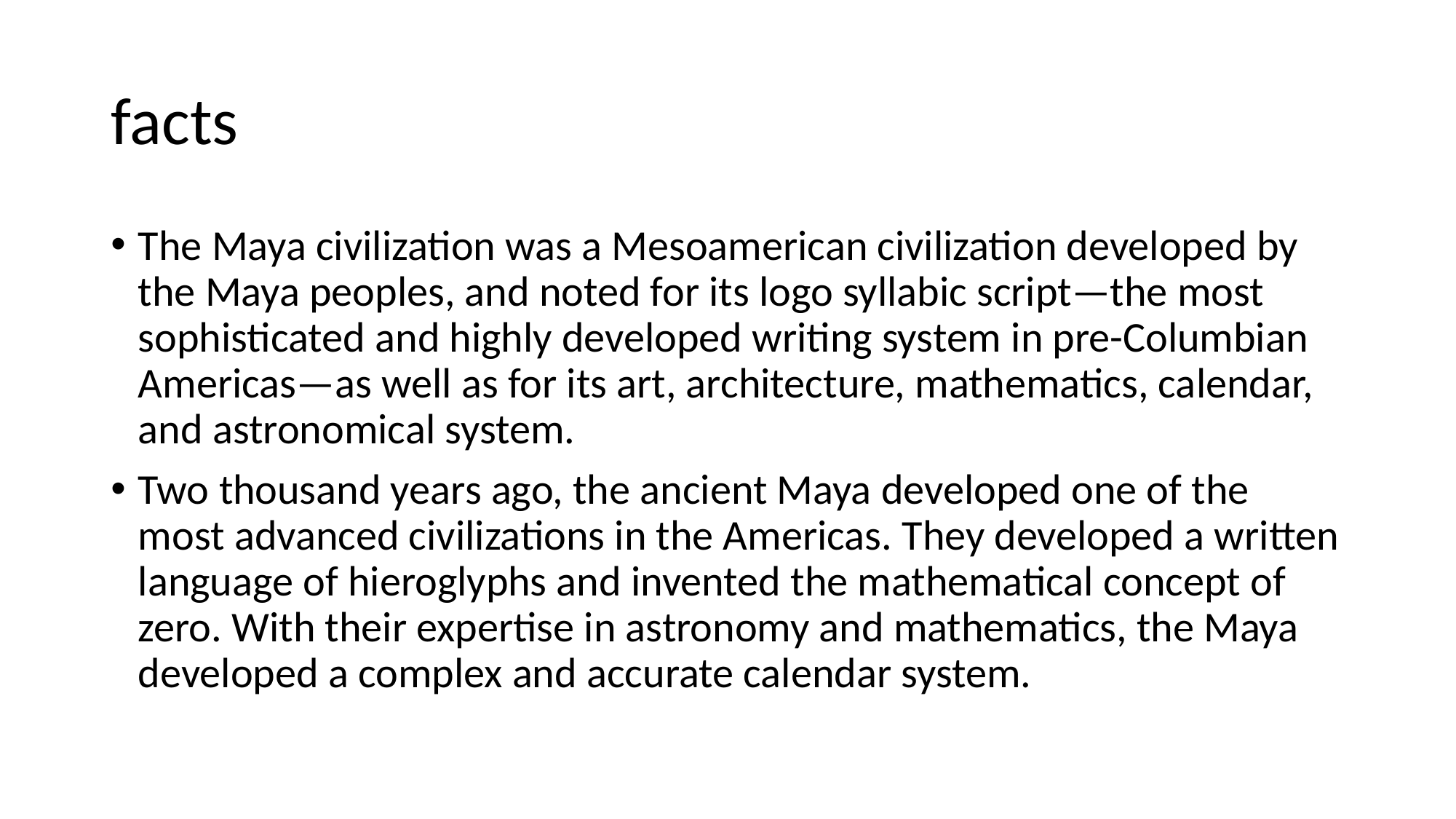

# facts
The Maya civilization was a Mesoamerican civilization developed by the Maya peoples, and noted for its logo syllabic script—the most sophisticated and highly developed writing system in pre-Columbian Americas—as well as for its art, architecture, mathematics, calendar, and astronomical system.
Two thousand years ago, the ancient Maya developed one of the most advanced civilizations in the Americas. They developed a written language of hieroglyphs and invented the mathematical concept of zero. With their expertise in astronomy and mathematics, the Maya developed a complex and accurate calendar system.